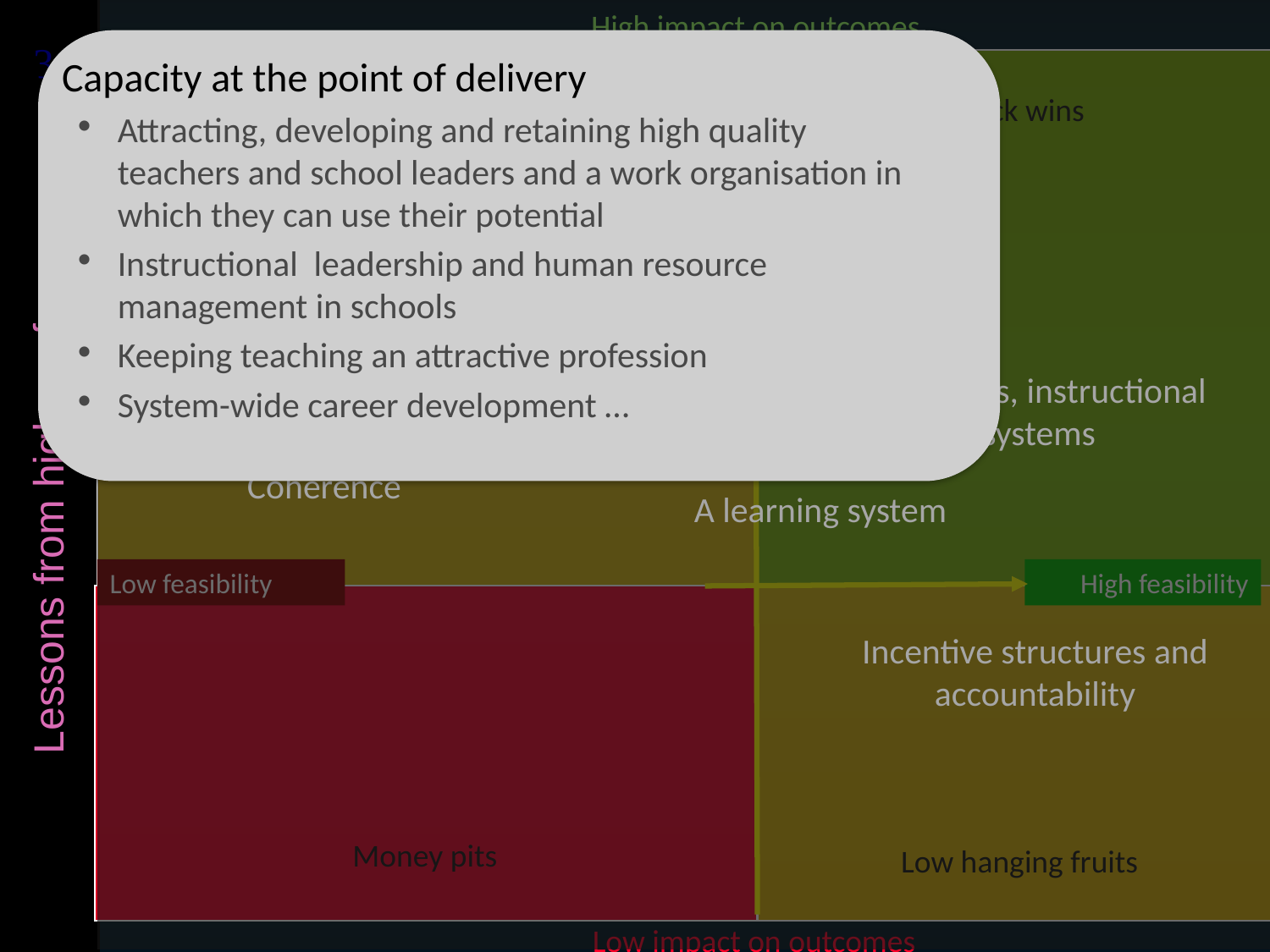

High impact on outcomes

Capacity at the point of delivery
Attracting, developing and retaining high quality teachers and school leaders and a work organisation in which they can use their potential
Instructional  leadership and human resource management in schools
Keeping teaching an attractive profession
System-wide career development …

Quick wins
Must haves
Commitment to universal achievement
Capacity
at point of delivery
Resources
where they yield most
Gateways, instructional systems
Coherence
A learning system
Low feasibility
High feasibility

Incentive structures and accountability
Money pits
Low hanging fruits

Low impact on outcomes